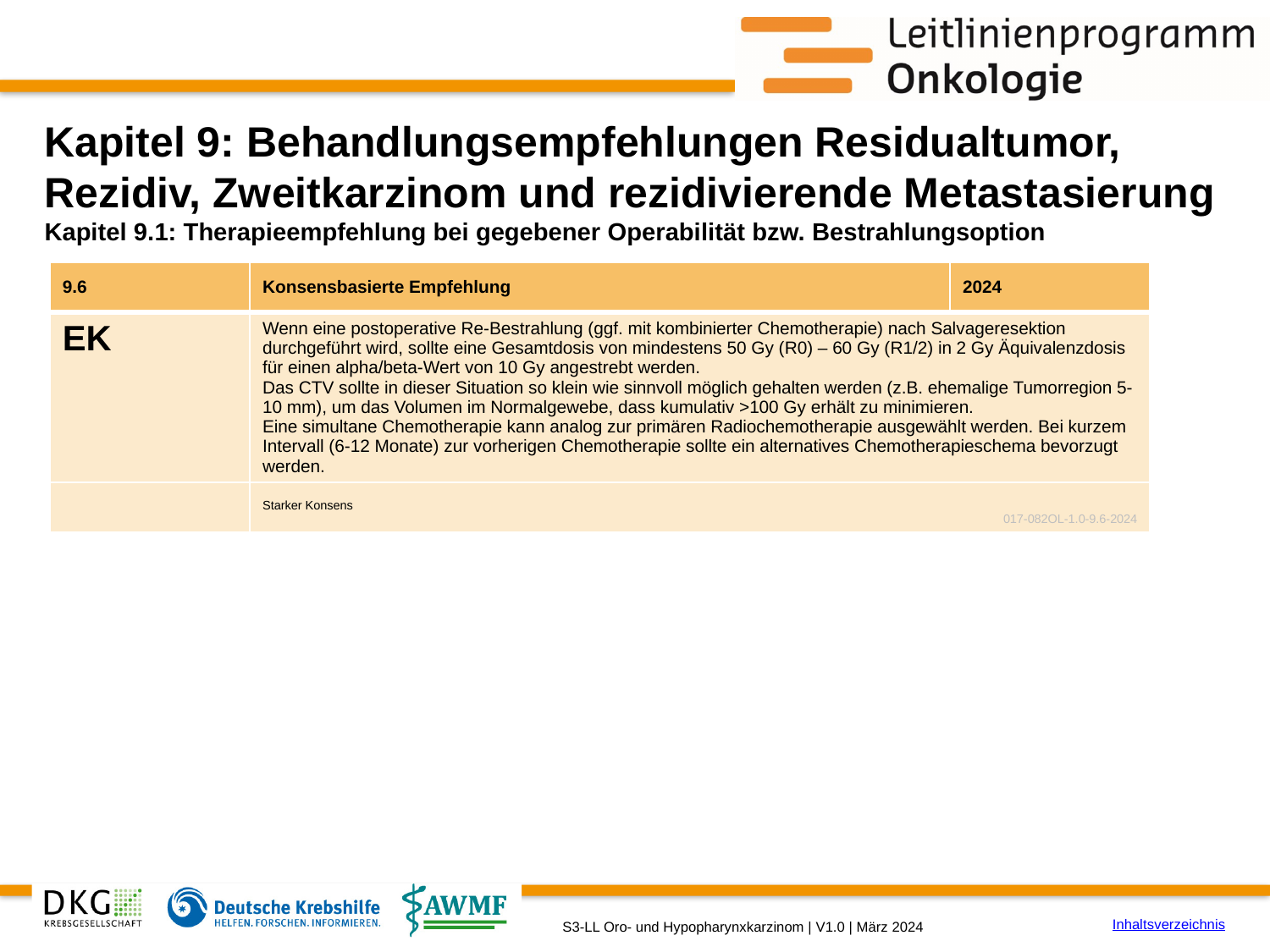

# Kapitel 9: Behandlungsempfehlungen Residualtumor, Rezidiv, Zweitkarzinom und rezidivierende Metastasierung
Kapitel 9.1: Therapieempfehlung bei gegebener Operabilität bzw. Bestrahlungsoption
| 9.6 | Konsensbasierte Empfehlung | 2024 |
| --- | --- | --- |
| EK | Wenn eine postoperative Re-Bestrahlung (ggf. mit kombinierter Chemotherapie) nach Salvageresektion durchgeführt wird, sollte eine Gesamtdosis von mindestens 50 Gy (R0) – 60 Gy (R1/2) in 2 Gy Äquivalenzdosis für einen alpha/beta-Wert von 10 Gy angestrebt werden. Das CTV sollte in dieser Situation so klein wie sinnvoll möglich gehalten werden (z.B. ehemalige Tumorregion 5-10 mm), um das Volumen im Normalgewebe, dass kumulativ >100 Gy erhält zu minimieren. Eine simultane Chemotherapie kann analog zur primären Radiochemotherapie ausgewählt werden. Bei kurzem Intervall (6-12 Monate) zur vorherigen Chemotherapie sollte ein alternatives Chemotherapieschema bevorzugt werden. |  |
|  | Starker Konsens 017-082OL-1.0-9.6-2024 |  |
Inhaltsverzeichnis
S3-LL Oro- und Hypopharynxkarzinom | V1.0 | März 2024